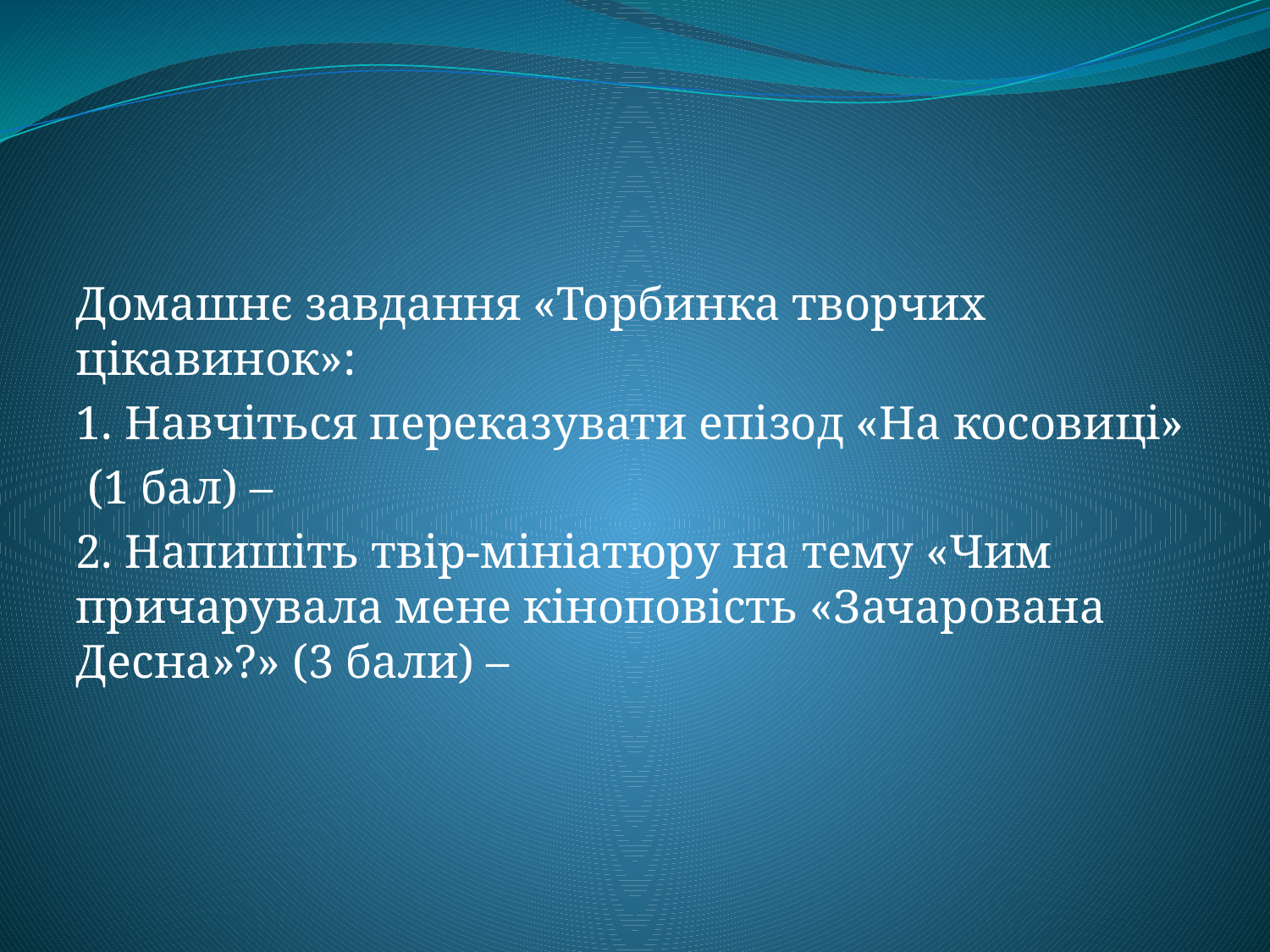

#
Домашнє завдання «Торбинка творчих цікавинок»:
1. Навчіться переказувати епізод «На косовиці»
 (1 бал) –
2. Напишіть твір-мініатюру на тему «Чим причарувала мене кіноповість «Зачарована Десна»?» (3 бали) –